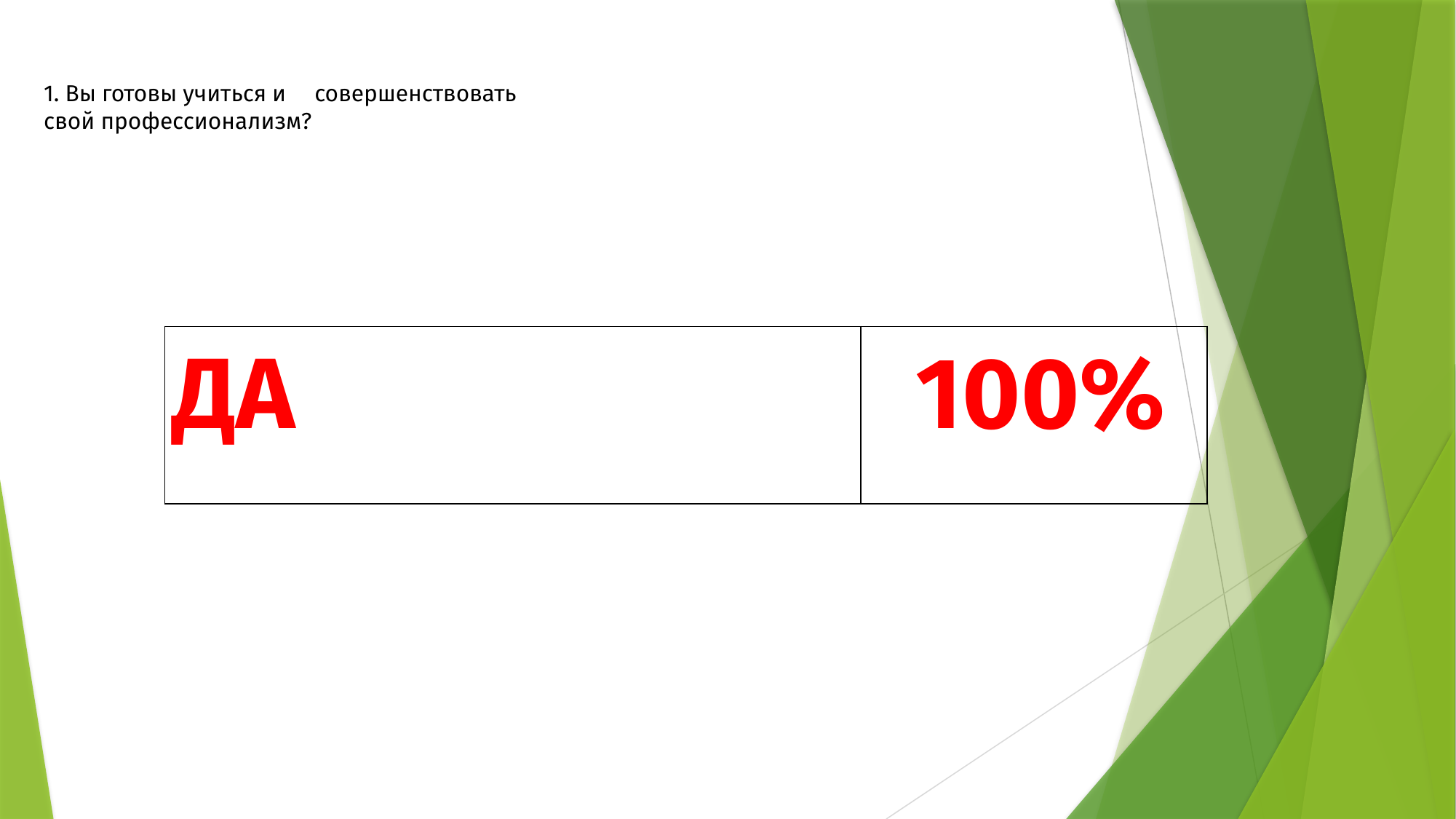

# 1. Вы готовы учиться и 	совершенствовать свой профессионализм?
| ДА | 100% |
| --- | --- |